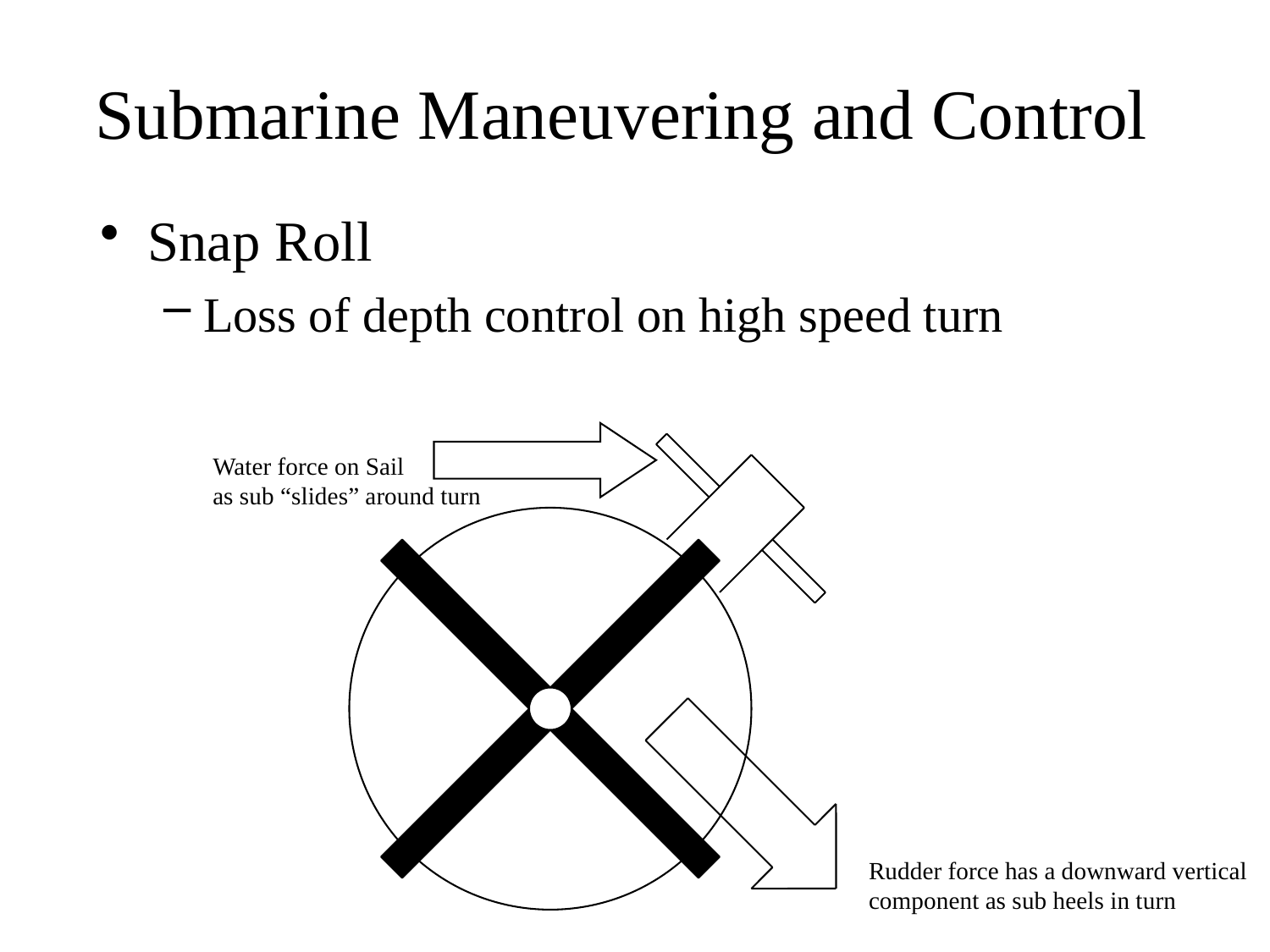

# Submarine Maneuvering and Control
Snap Roll
Loss of depth control on high speed turn

Water force on Sail
as sub “slides” around turn

Rudder force has a downward vertical
component as sub heels in turn